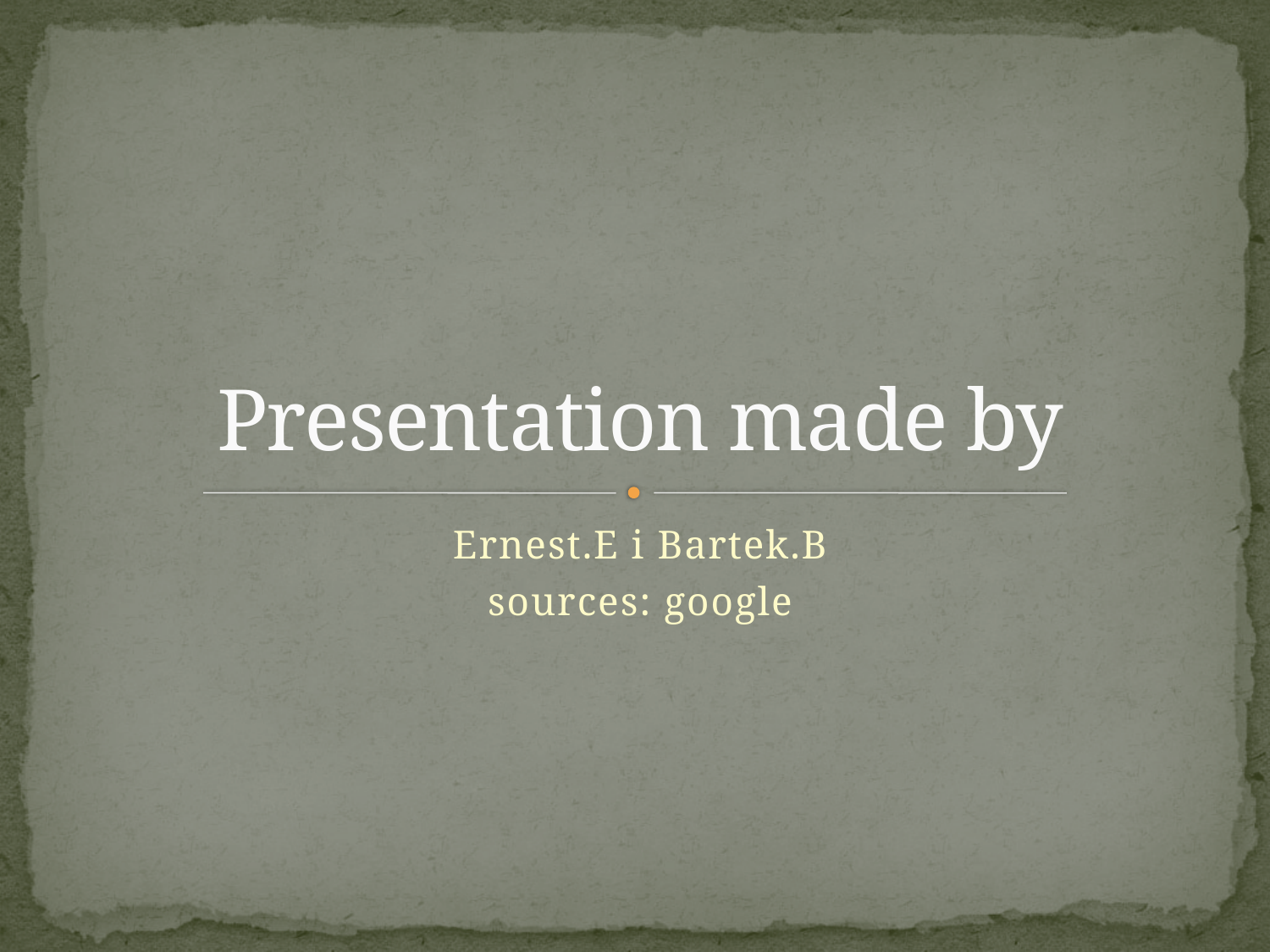

# Presentation made by
Ernest.E i Bartek.B
sources: google